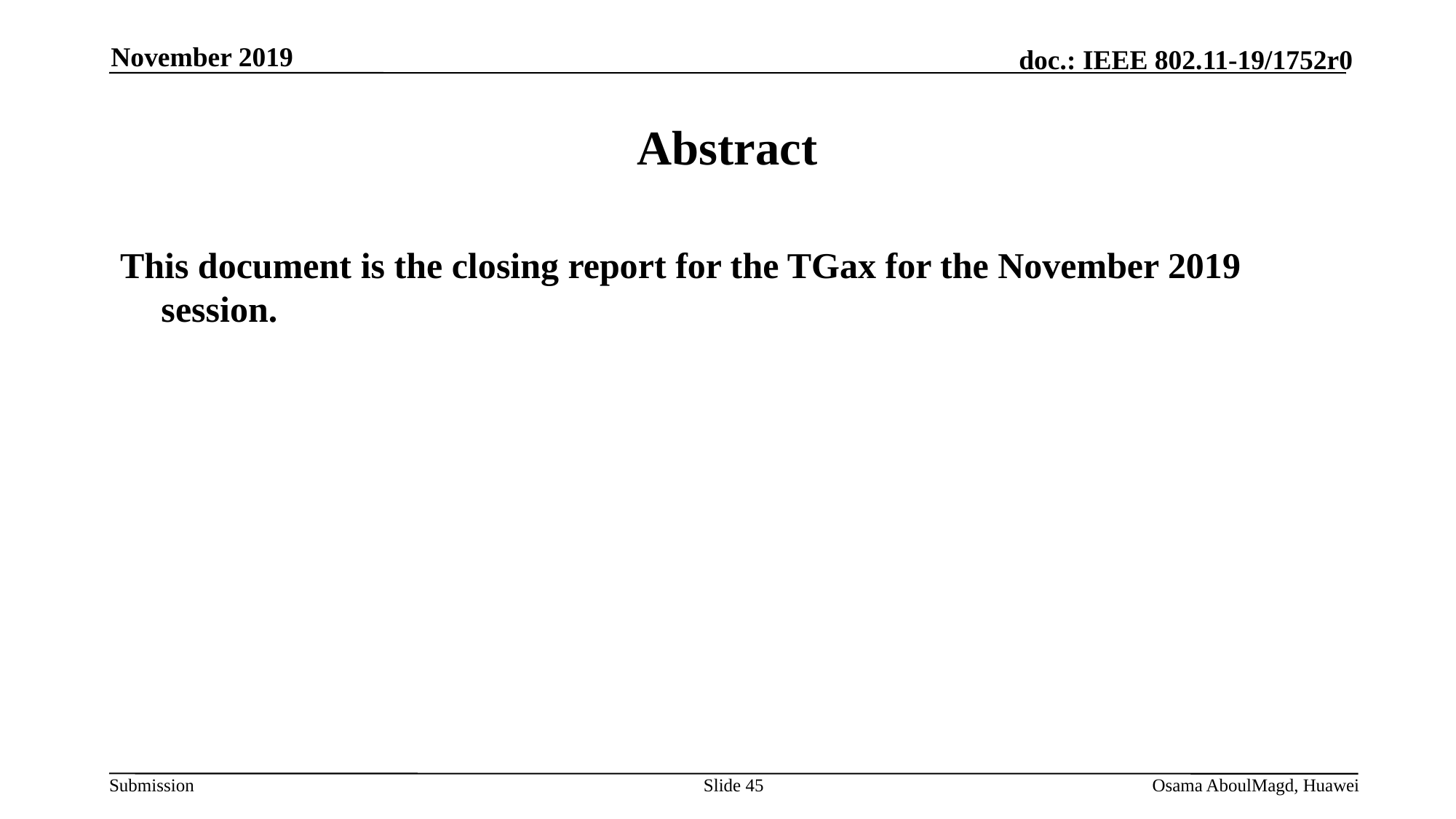

November 2019
# Abstract
This document is the closing report for the TGax for the November 2019 session.
Slide 45
Osama AboulMagd, Huawei